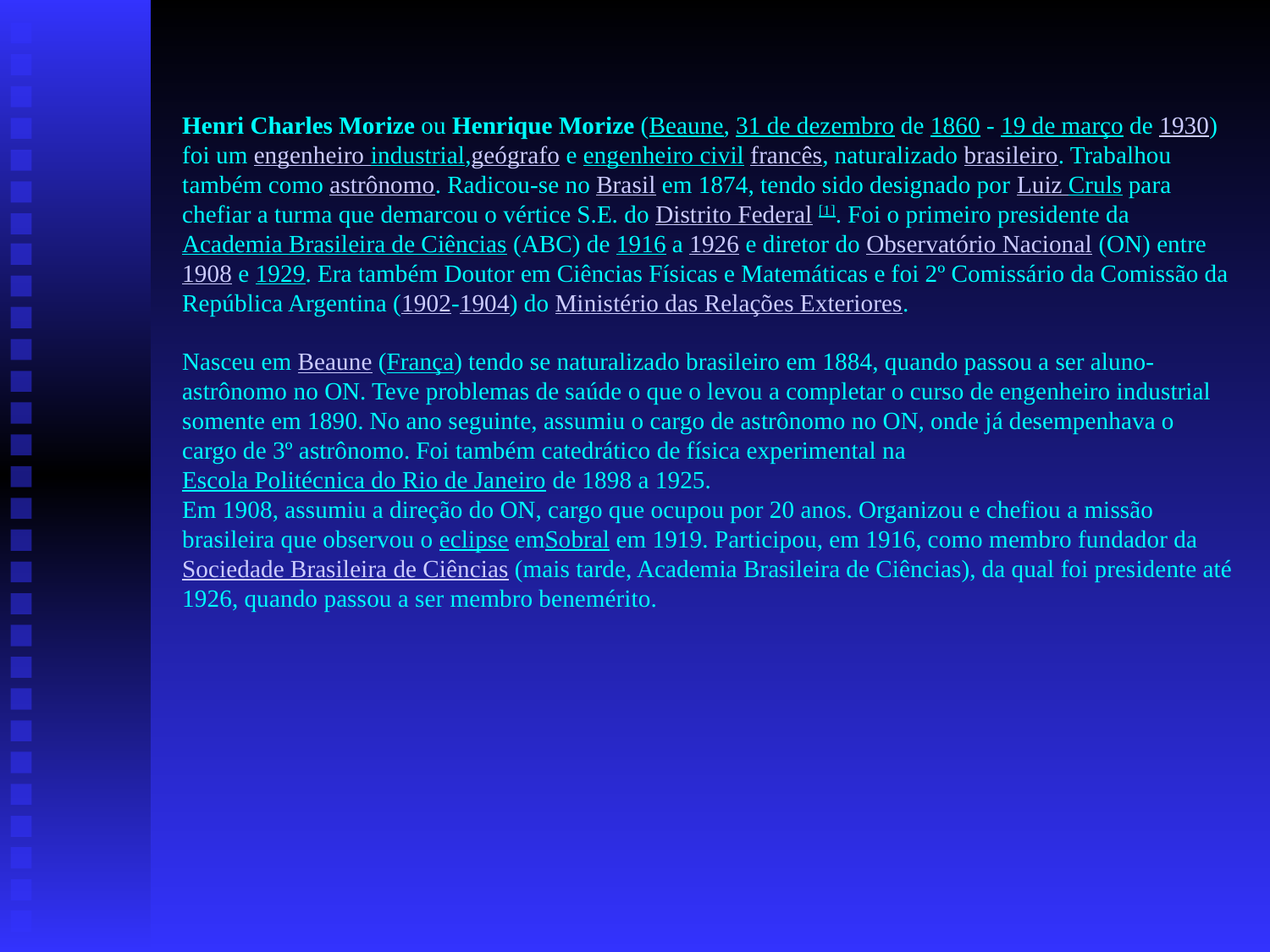

# Henri Charles Morize ou Henrique Morize (Beaune, 31 de dezembro de 1860 - 19 de março de 1930) foi um engenheiro industrial,geógrafo e engenheiro civil francês, naturalizado brasileiro. Trabalhou também como astrônomo. Radicou-se no Brasil em 1874, tendo sido designado por Luiz Cruls para chefiar a turma que demarcou o vértice S.E. do Distrito Federal [1]. Foi o primeiro presidente da Academia Brasileira de Ciências (ABC) de 1916 a 1926 e diretor do Observatório Nacional (ON) entre 1908 e 1929. Era também Doutor em Ciências Físicas e Matemáticas e foi 2º Comissário da Comissão da República Argentina (1902-1904) do Ministério das Relações Exteriores. Nasceu em Beaune (França) tendo se naturalizado brasileiro em 1884, quando passou a ser aluno-astrônomo no ON. Teve problemas de saúde o que o levou a completar o curso de engenheiro industrial somente em 1890. No ano seguinte, assumiu o cargo de astrônomo no ON, onde já desempenhava o cargo de 3º astrônomo. Foi também catedrático de física experimental na Escola Politécnica do Rio de Janeiro de 1898 a 1925. Em 1908, assumiu a direção do ON, cargo que ocupou por 20 anos. Organizou e chefiou a missão brasileira que observou o eclipse emSobral em 1919. Participou, em 1916, como membro fundador da Sociedade Brasileira de Ciências (mais tarde, Academia Brasileira de Ciências), da qual foi presidente até 1926, quando passou a ser membro benemérito.